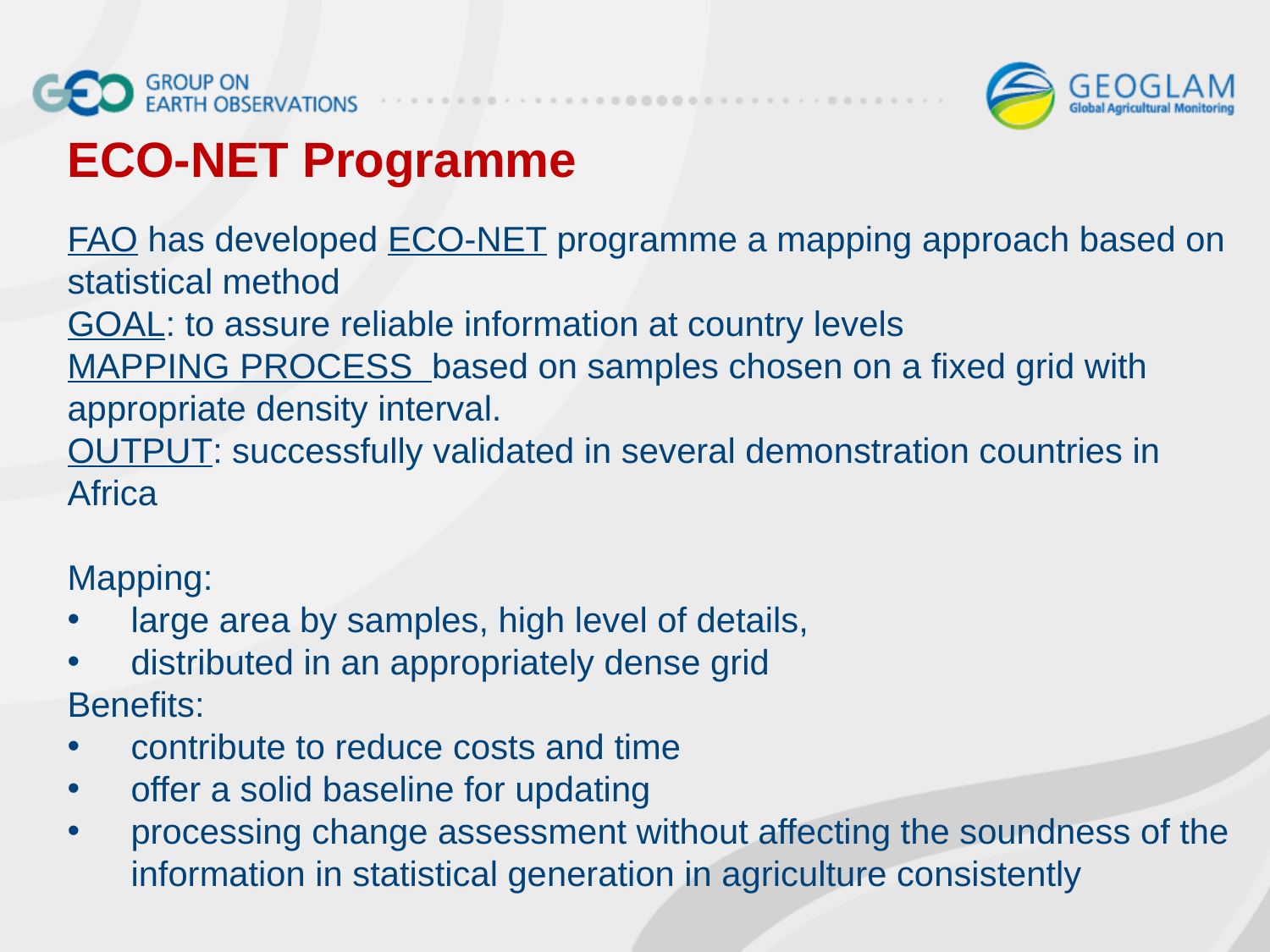

ECO-NET Programme
FAO has developed ECO-NET programme a mapping approach based on statistical method
GOAL: to assure reliable information at country levels
MAPPING PROCESS  based on samples chosen on a fixed grid with appropriate density interval.
OUTPUT: successfully validated in several demonstration countries in Africa

Mapping:
large area by samples, high level of details,
distributed in an appropriately dense grid
Benefits:
contribute to reduce costs and time
offer a solid baseline for updating
processing change assessment without affecting the soundness of the information in statistical generation in agriculture consistently